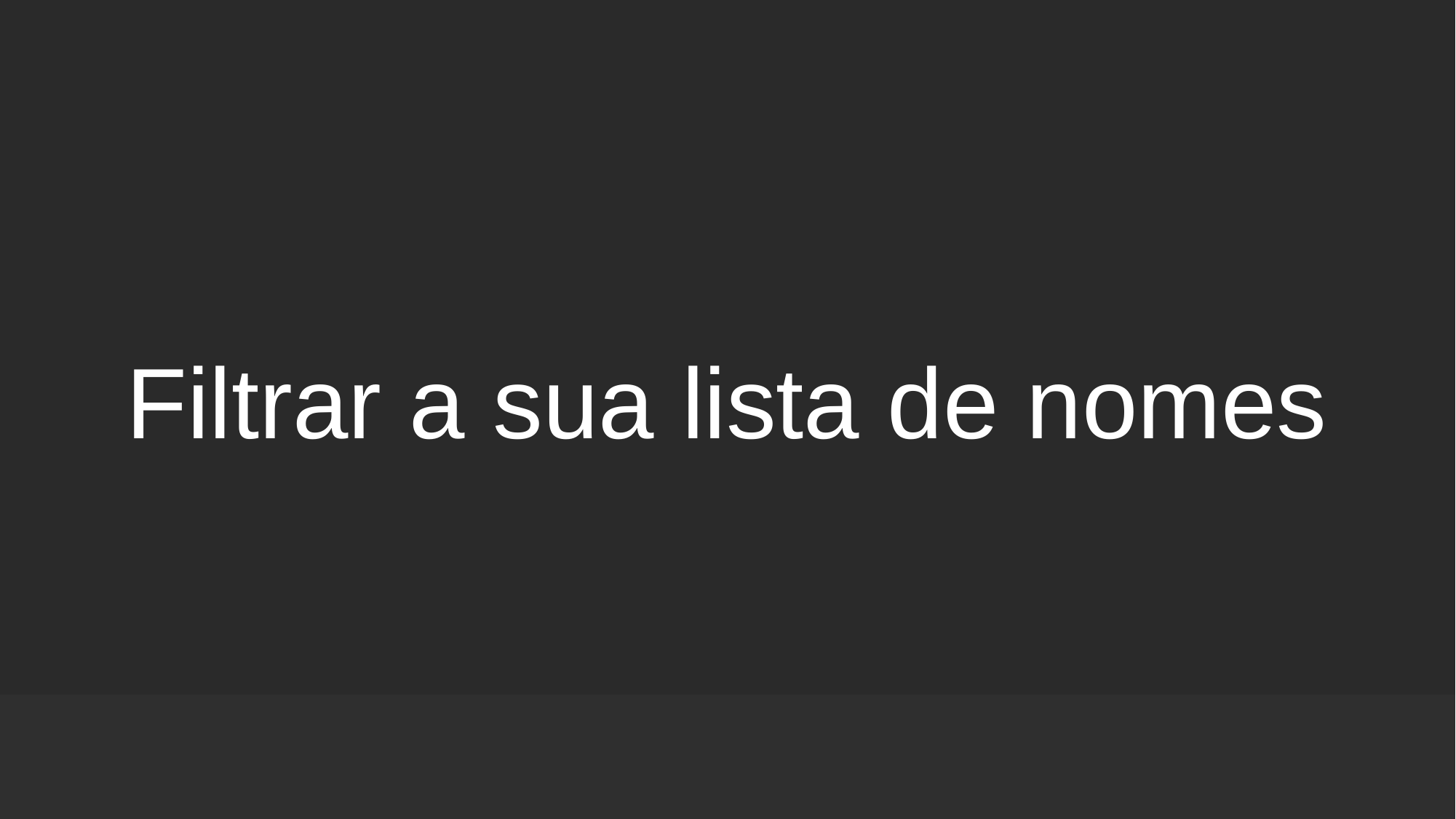

# Filtrar a sua lista de nomes